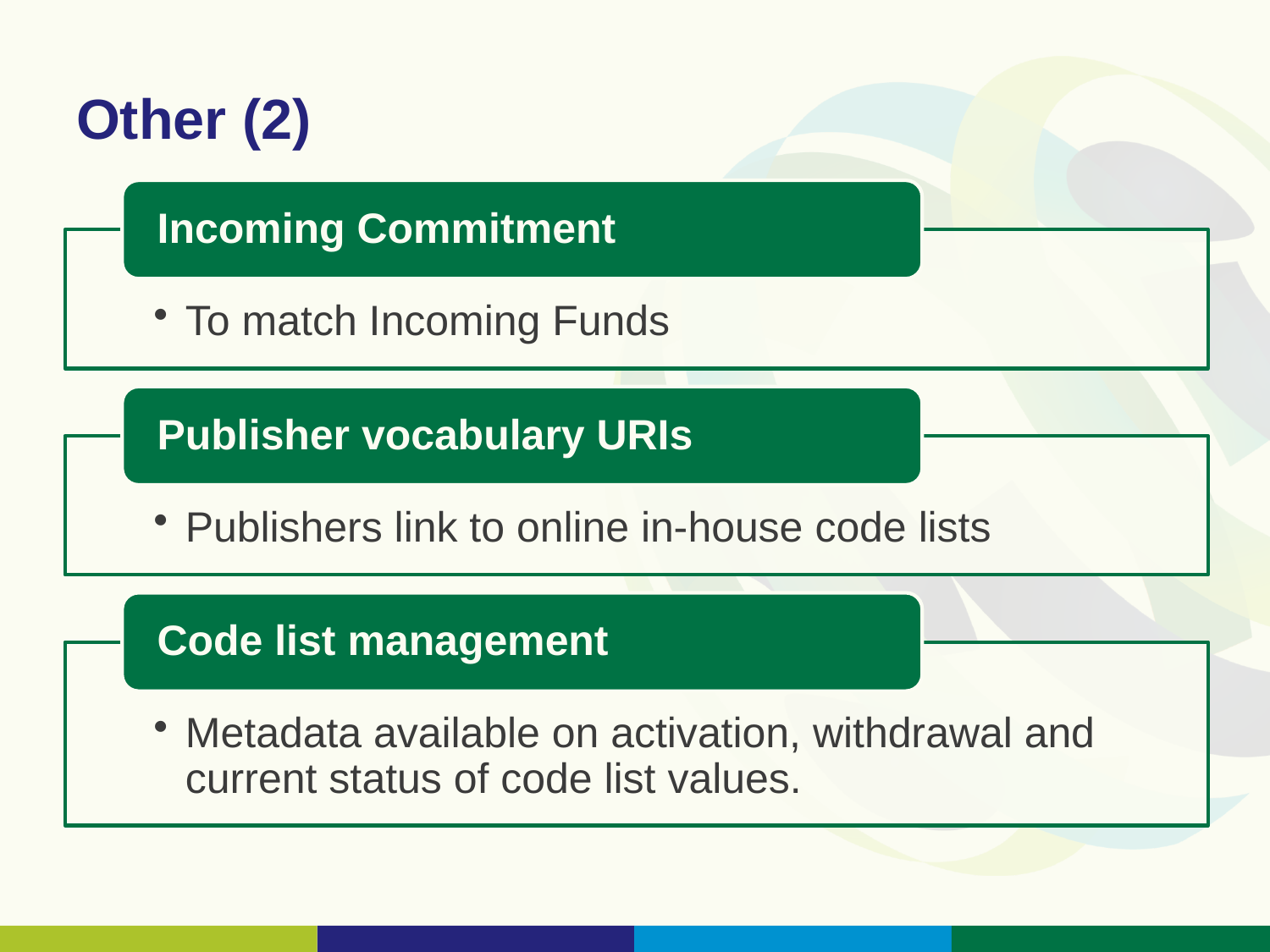

# Other (2)
To match Incoming Funds
Incoming Commitment
Publishers link to online in-house code lists
Publisher vocabulary URIs
Metadata available on activation, withdrawal and current status of code list values.
Code list management